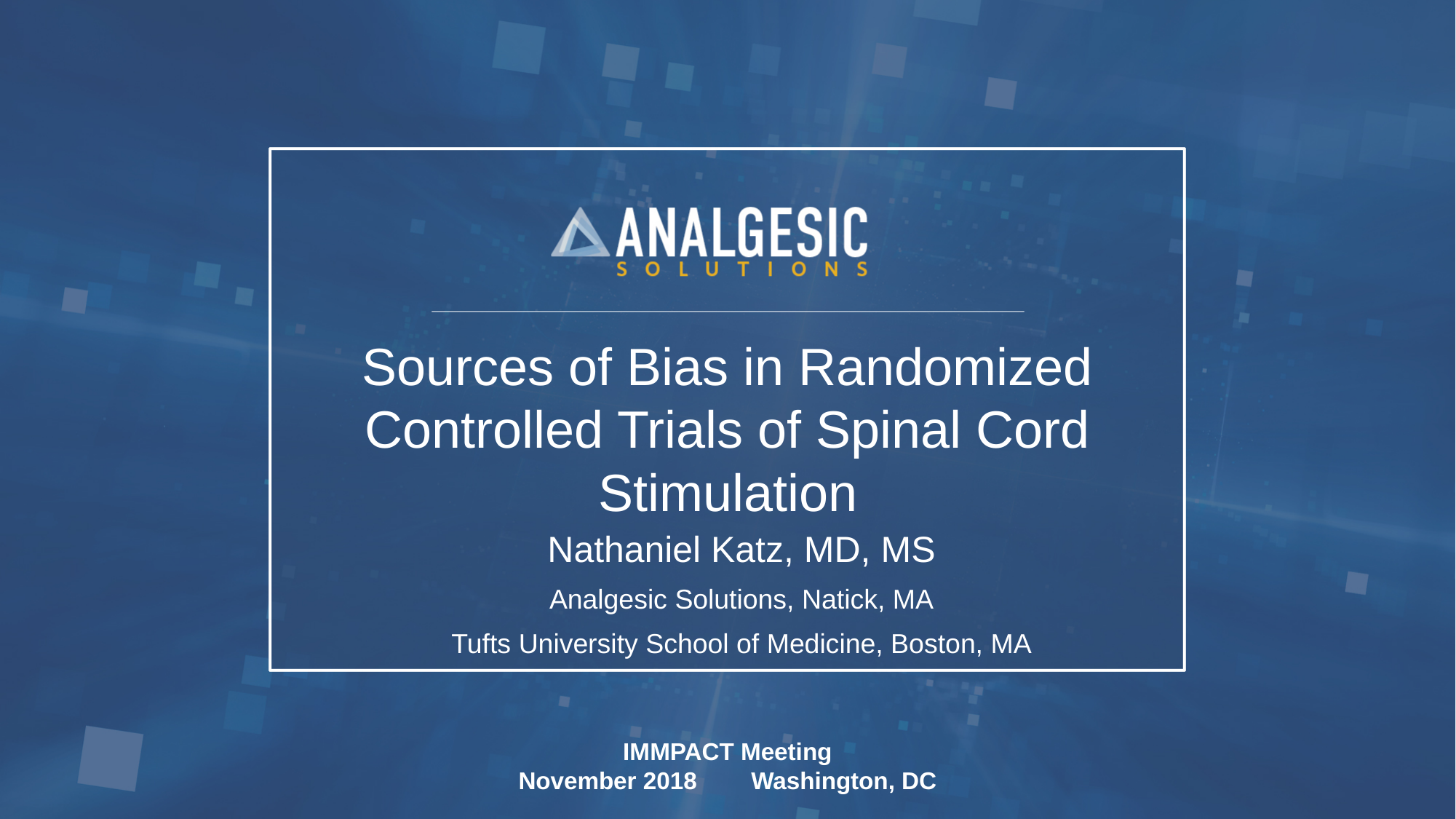

# Sources of Bias in Randomized Controlled Trials of Spinal Cord Stimulation
Nathaniel Katz, MD, MS
Analgesic Solutions, Natick, MA
Tufts University School of Medicine, Boston, MA
IMMPACT Meeting
November 2018        Washington, DC